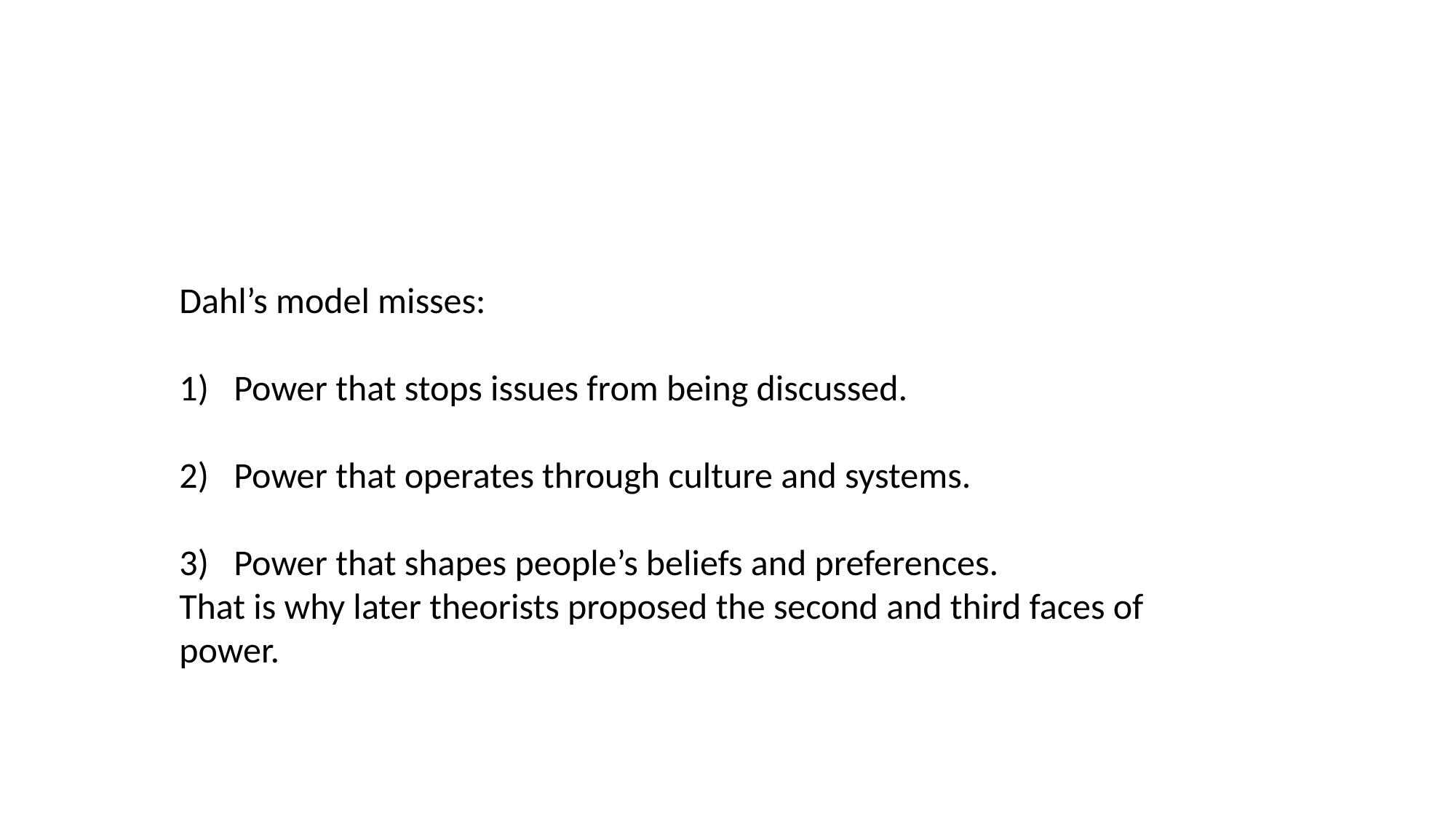

Dahl’s model misses:

Power that stops issues from being discussed.

Power that operates through culture and systems.

Power that shapes people’s beliefs and preferences.
That is why later theorists proposed the second and third faces of power.